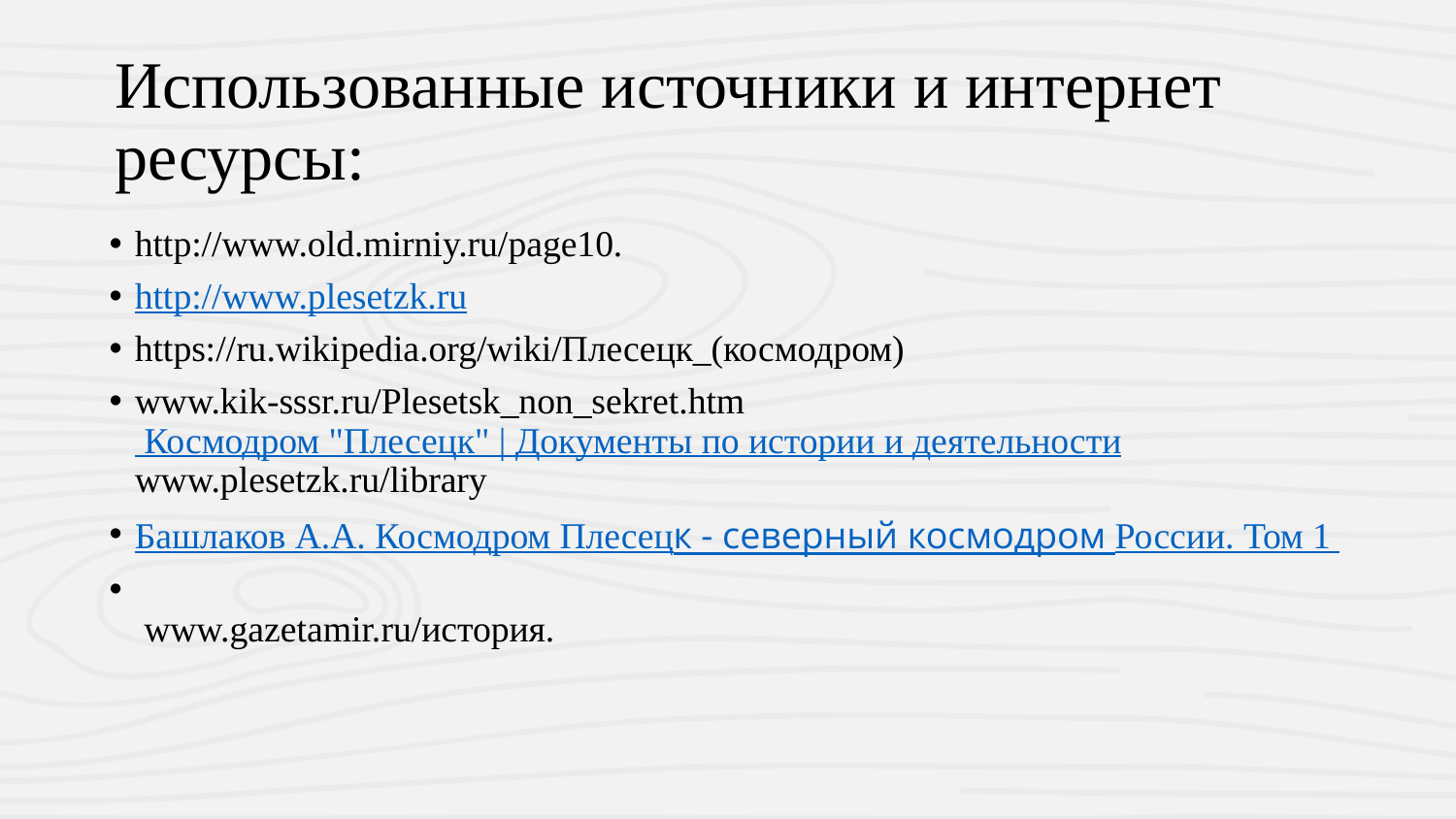

# Использованные источники и интернет ресурсы:
http://www.old.mirniy.ru/page10.
http://www.plesetzk.ru
https://ru.wikipedia.org/wiki/Плесецк_(космодром)
www.kik-sssr.ru/Plesetsk_non_sekret.htm
 Космодром "Плесецк" | Документы по истории и деятельности www.plesetzk.ru/library
Башлаков А.А. Космодром Плесецк - северный космодром России. Том 1
 www.gazetamir.ru/история.